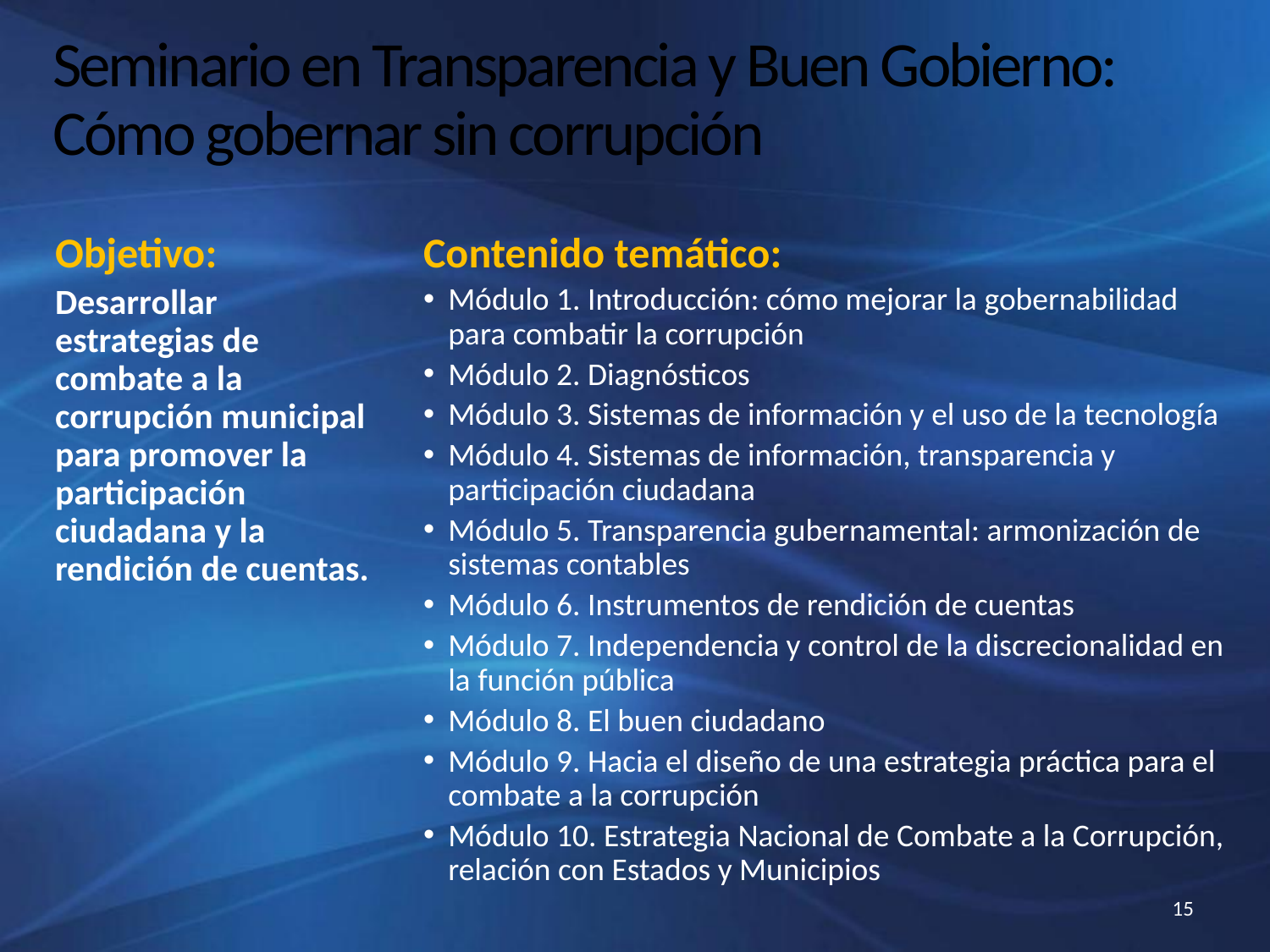

# Seminario en Transparencia y Buen Gobierno: Cómo gobernar sin corrupción
Objetivo:
Desarrollar estrategias de combate a la corrupción municipal para promover la participación ciudadana y la rendición de cuentas.

Contenido temático:
Módulo 1. Introducción: cómo mejorar la gobernabilidad para combatir la corrupción
Módulo 2. Diagnósticos
Módulo 3. Sistemas de información y el uso de la tecnología
Módulo 4. Sistemas de información, transparencia y participación ciudadana
Módulo 5. Transparencia gubernamental: armonización de sistemas contables
Módulo 6. Instrumentos de rendición de cuentas
Módulo 7. Independencia y control de la discrecionalidad en la función pública
Módulo 8. El buen ciudadano
Módulo 9. Hacia el diseño de una estrategia práctica para el combate a la corrupción
Módulo 10. Estrategia Nacional de Combate a la Corrupción, relación con Estados y Municipios
15